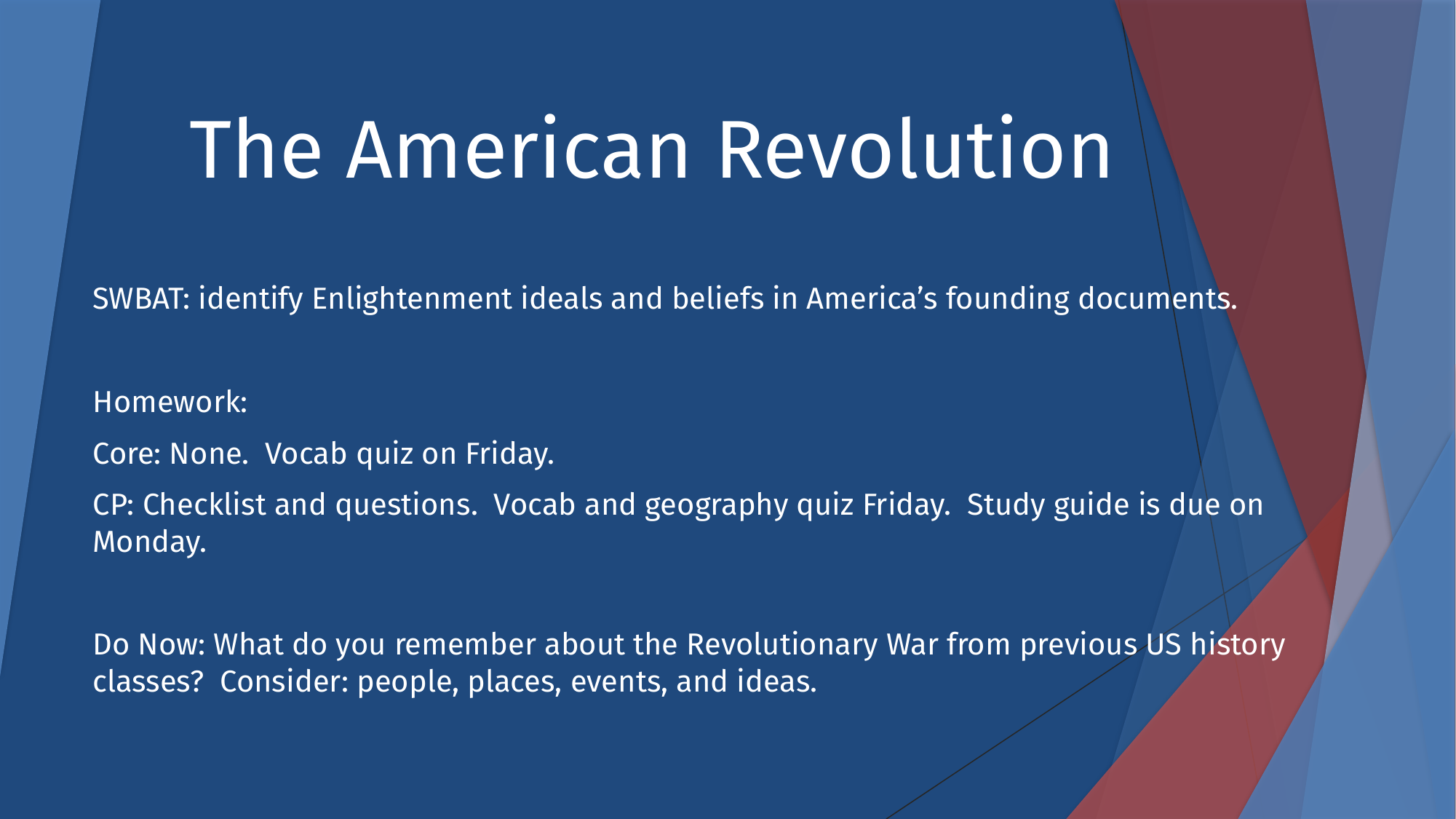

# The American Revolution
SWBAT: identify Enlightenment ideals and beliefs in America’s founding documents.

Homework:
Core: None.  Vocab quiz on Friday.
CP: Checklist and questions.  Vocab and geography quiz Friday.  Study guide is due on Monday.

Do Now: What do you remember about the Revolutionary War from previous US history classes?  Consider: people, places, events, and ideas.